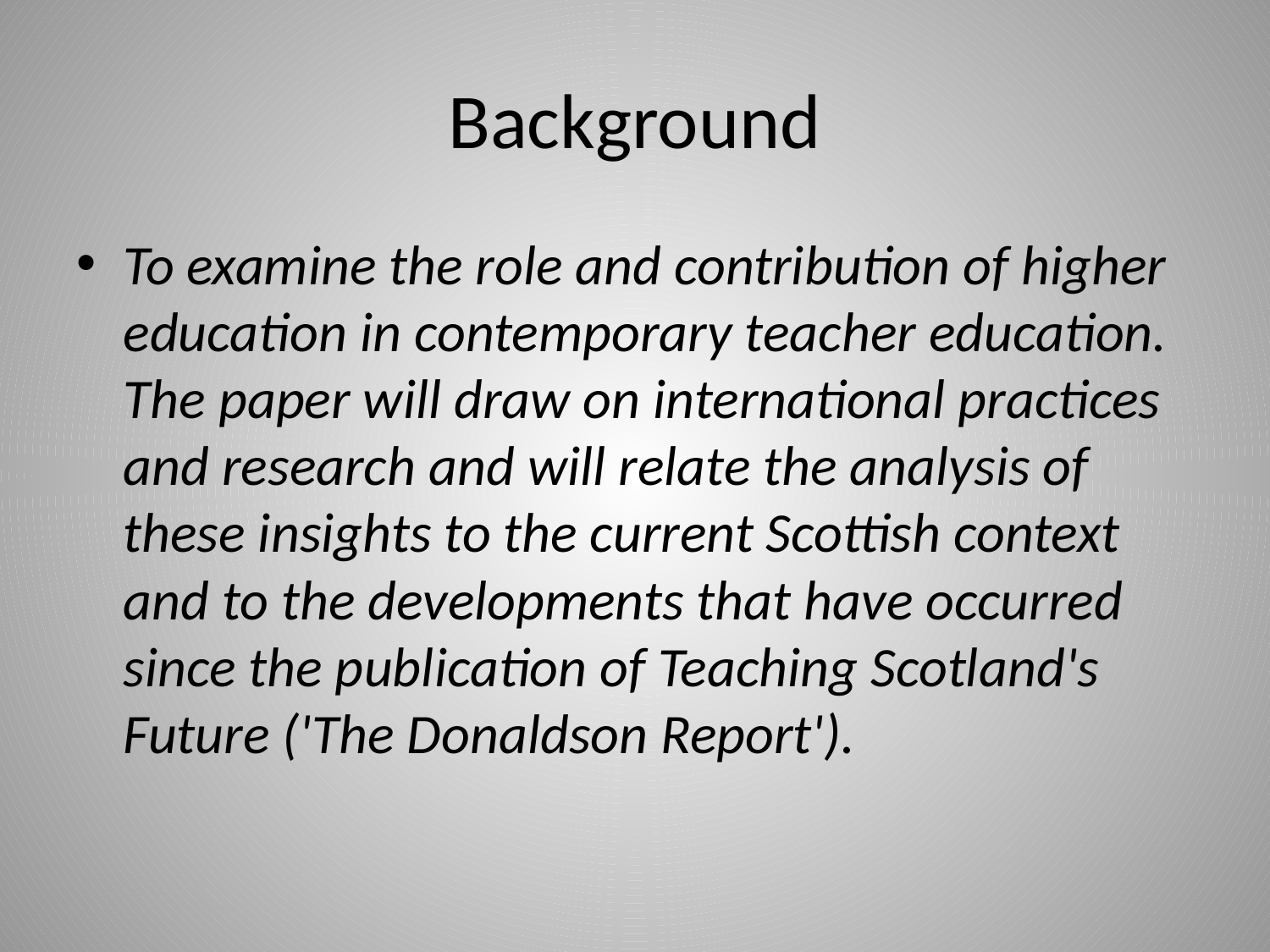

# Background
To examine the role and contribution of higher education in contemporary teacher education.  The paper will draw on international practices and research and will relate the analysis of these insights to the current Scottish context and to the developments that have occurred since the publication of Teaching Scotland's Future ('The Donaldson Report').